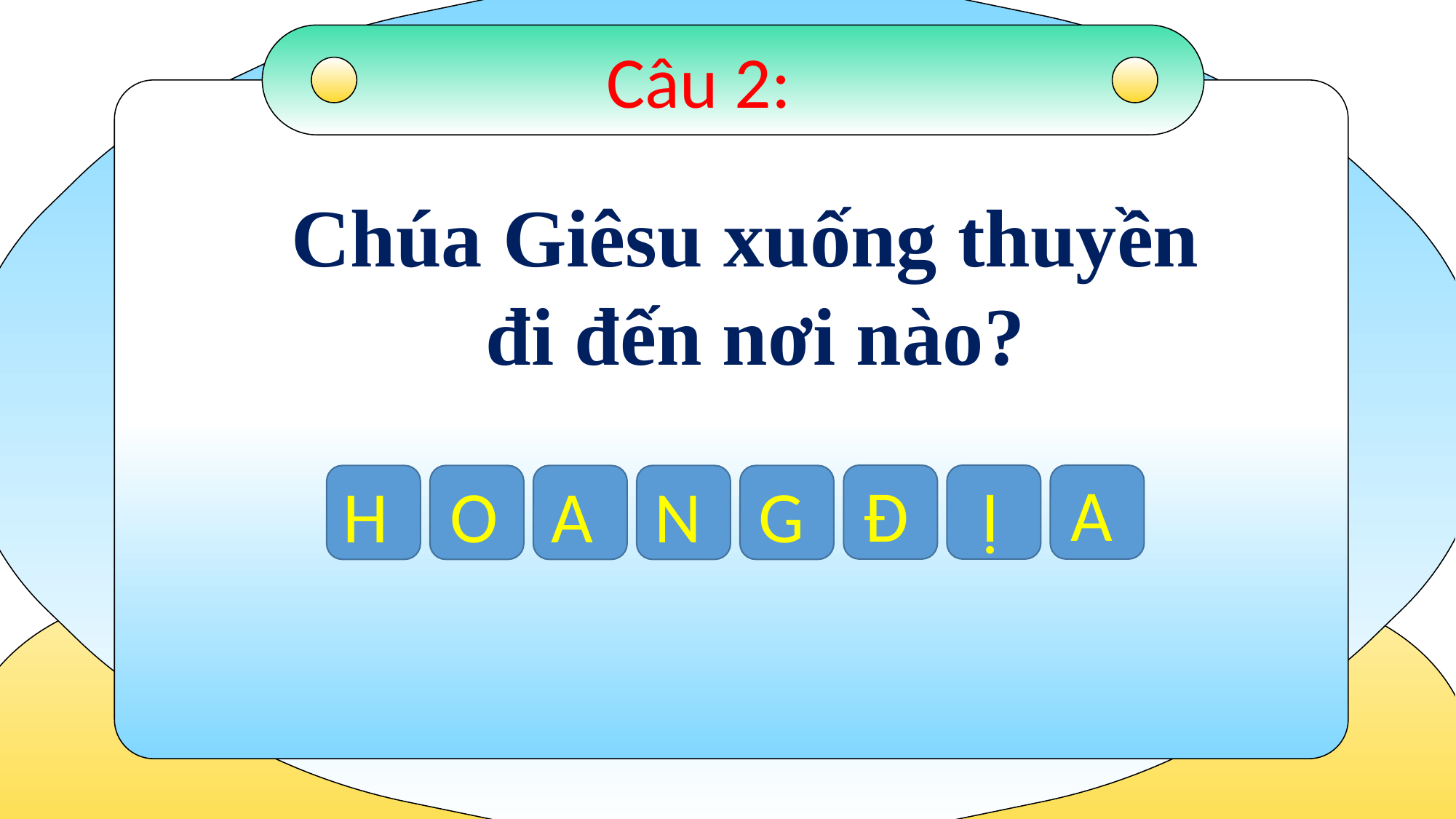

Câu 2:

Chúa Giêsu xuống thuyền
đi đến nơi nào?

A
Đ
Ị
O
G
N
A
H